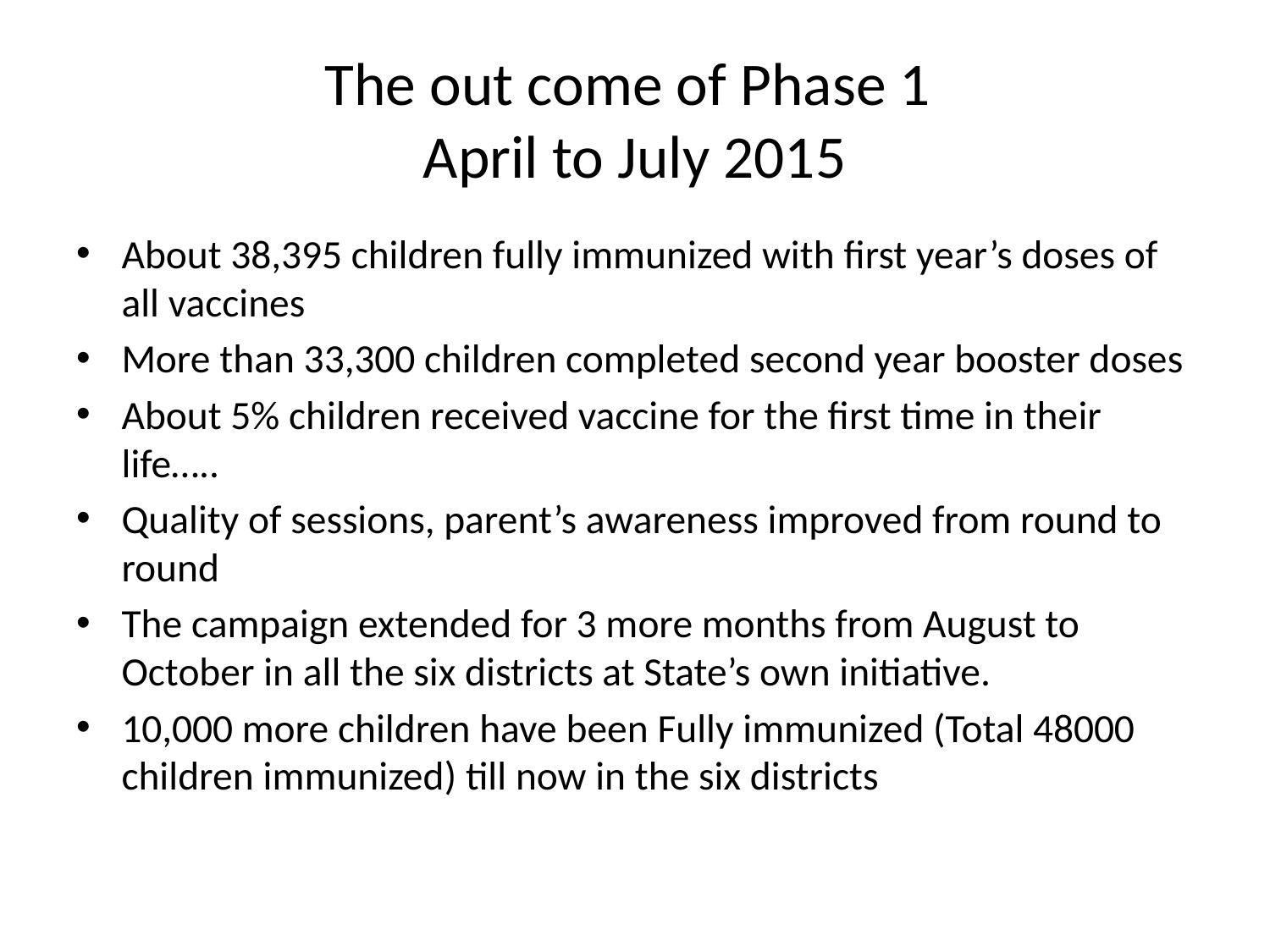

# The out come of Phase 1 April to July 2015
About 38,395 children fully immunized with first year’s doses of all vaccines
More than 33,300 children completed second year booster doses
About 5% children received vaccine for the first time in their life…..
Quality of sessions, parent’s awareness improved from round to round
The campaign extended for 3 more months from August to October in all the six districts at State’s own initiative.
10,000 more children have been Fully immunized (Total 48000 children immunized) till now in the six districts